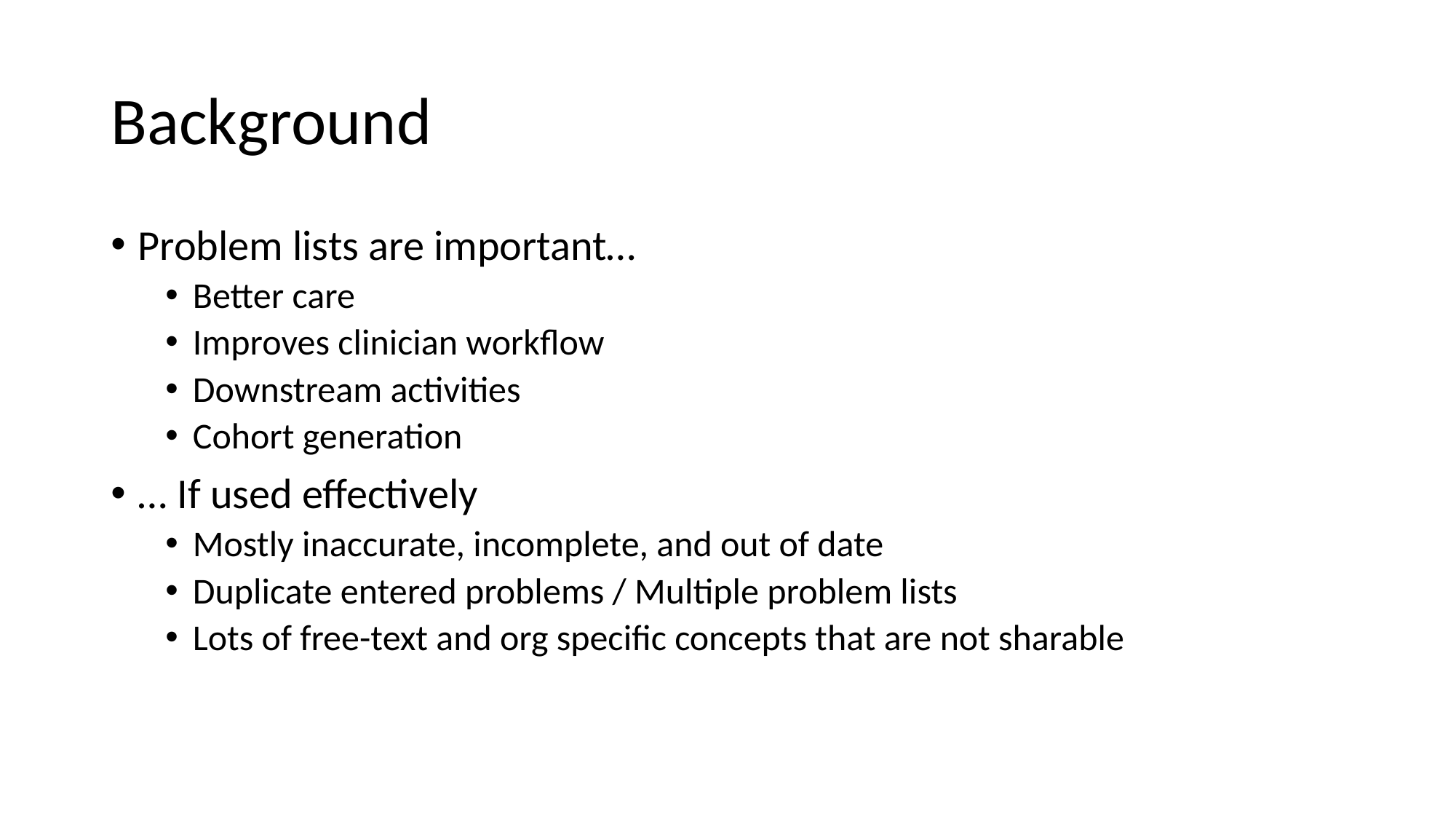

# Background
Problem lists are important…
Better care
Improves clinician workflow
Downstream activities
Cohort generation
… If used effectively
Mostly inaccurate, incomplete, and out of date
Duplicate entered problems / Multiple problem lists
Lots of free-text and org specific concepts that are not sharable